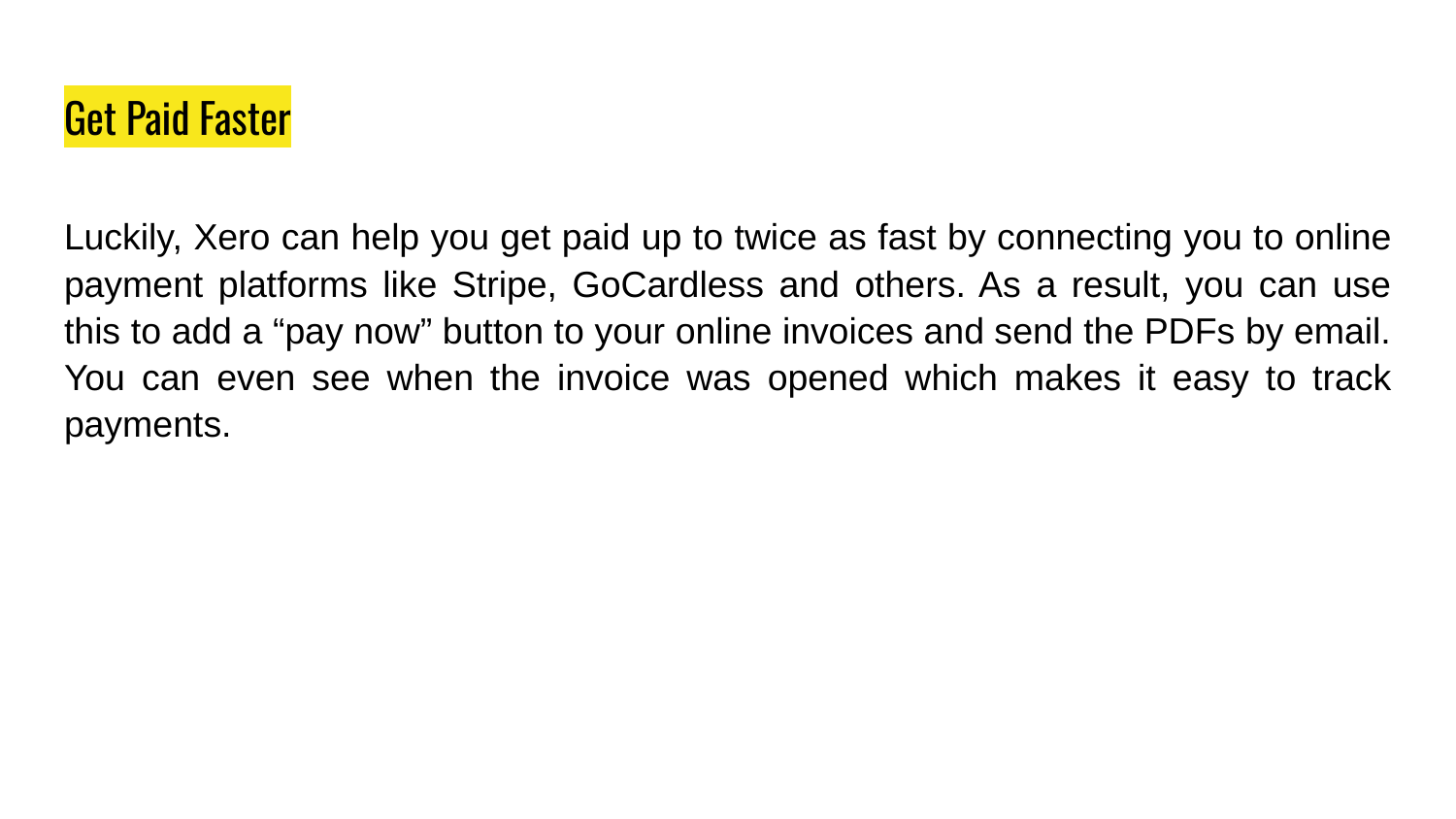

# Get Paid Faster
Luckily, Xero can help you get paid up to twice as fast by connecting you to online payment platforms like Stripe, GoCardless and others. As a result, you can use this to add a “pay now” button to your online invoices and send the PDFs by email. You can even see when the invoice was opened which makes it easy to track payments.